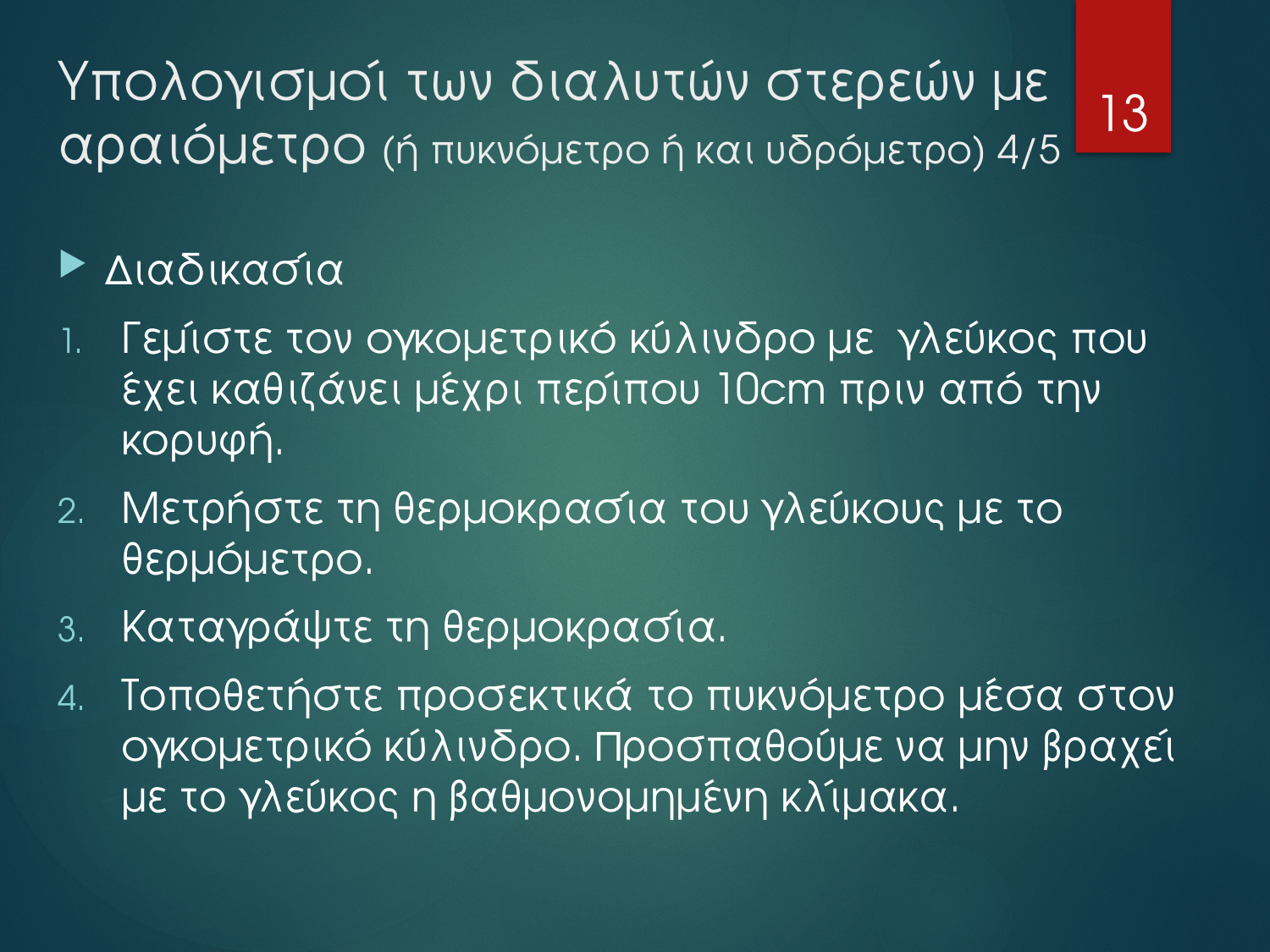

# Υπολογισμοί των διαλυτών στερεών με αραιόμετρο (ή πυκνόμετρο ή και υδρόμετρο) 4/5
13
Διαδικασία
Γεμίστε τον ογκομετρικό κύλινδρο με  γλεύκος που έχει καθιζάνει μέχρι περίπου 10cm πριν από την κορυφή.
Μετρήστε τη θερμοκρασία του γλεύκους με το θερμόμετρο.
Καταγράψτε τη θερμοκρασία.
Τοποθετήστε προσεκτικά το πυκνόμετρο μέσα στον ογκομετρικό κύλινδρο. Προσπαθούμε να μην βραχεί με το γλεύκος η βαθμονομημένη κλίμακα.